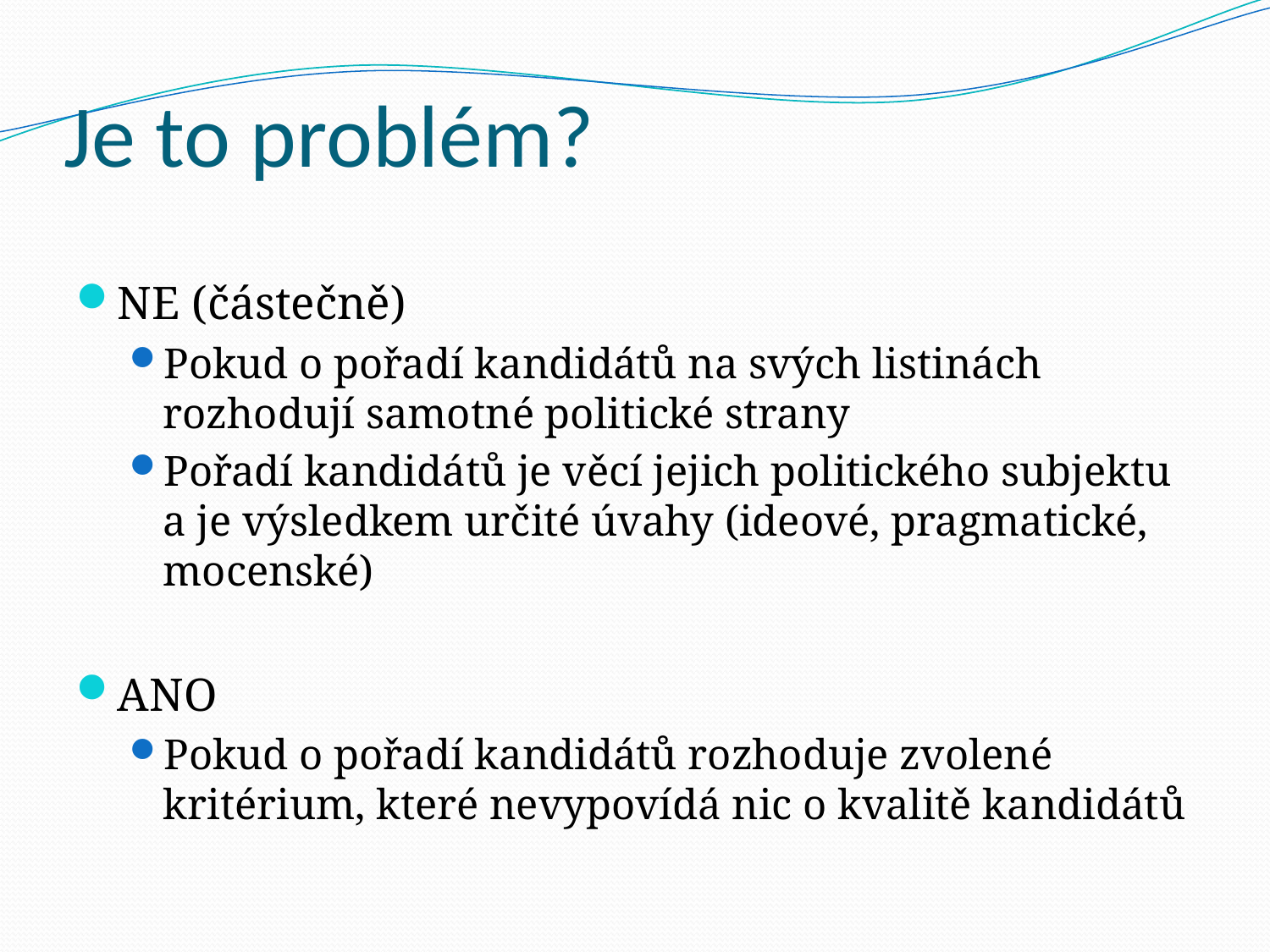

# Je to problém?
NE (částečně)
Pokud o pořadí kandidátů na svých listinách rozhodují samotné politické strany
Pořadí kandidátů je věcí jejich politického subjektu a je výsledkem určité úvahy (ideové, pragmatické, mocenské)

ANO
Pokud o pořadí kandidátů rozhoduje zvolené kritérium, které nevypovídá nic o kvalitě kandidátů